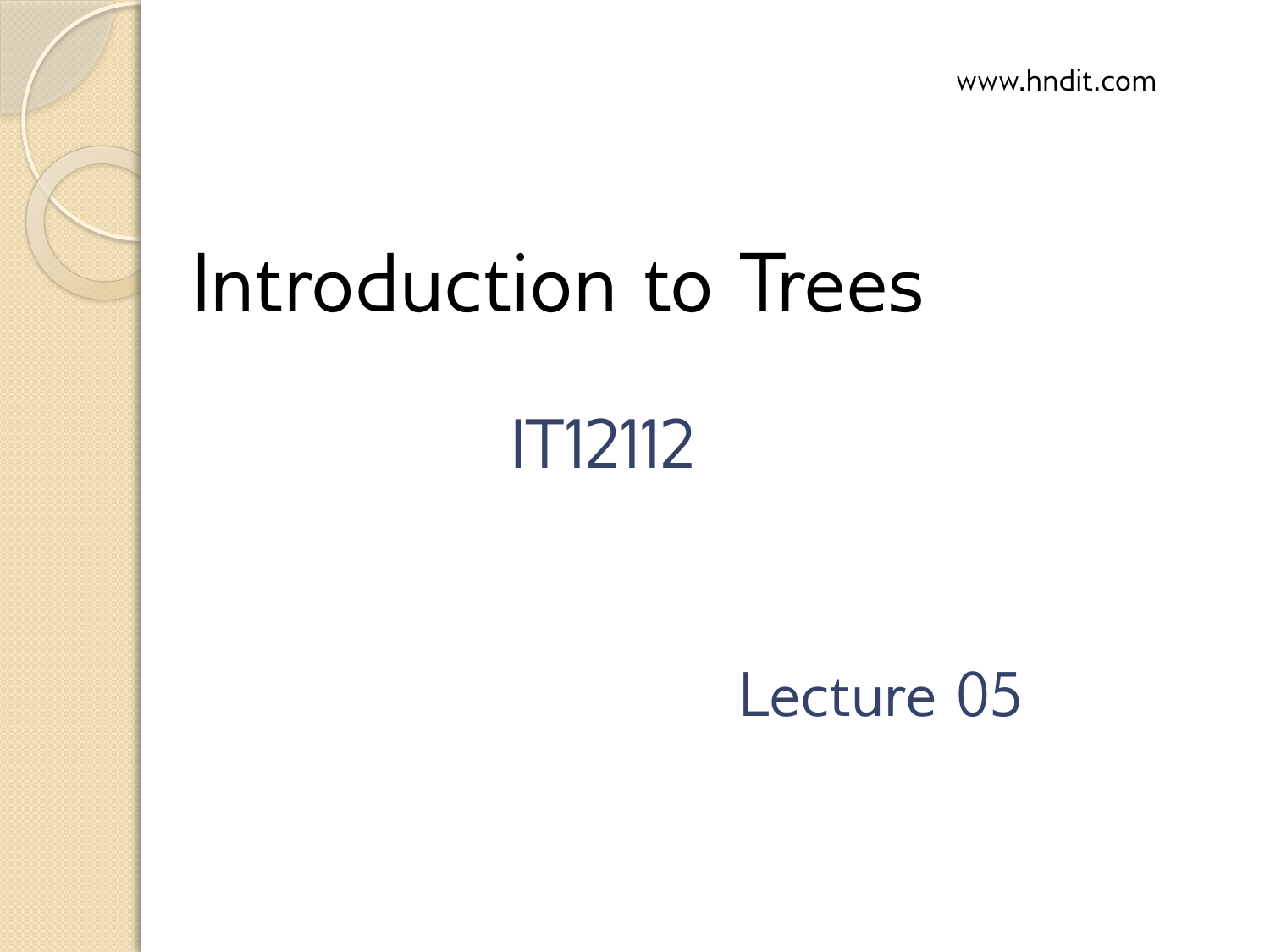

www.hndit.com
Introduction to Trees
IT12112

					Lecture 05